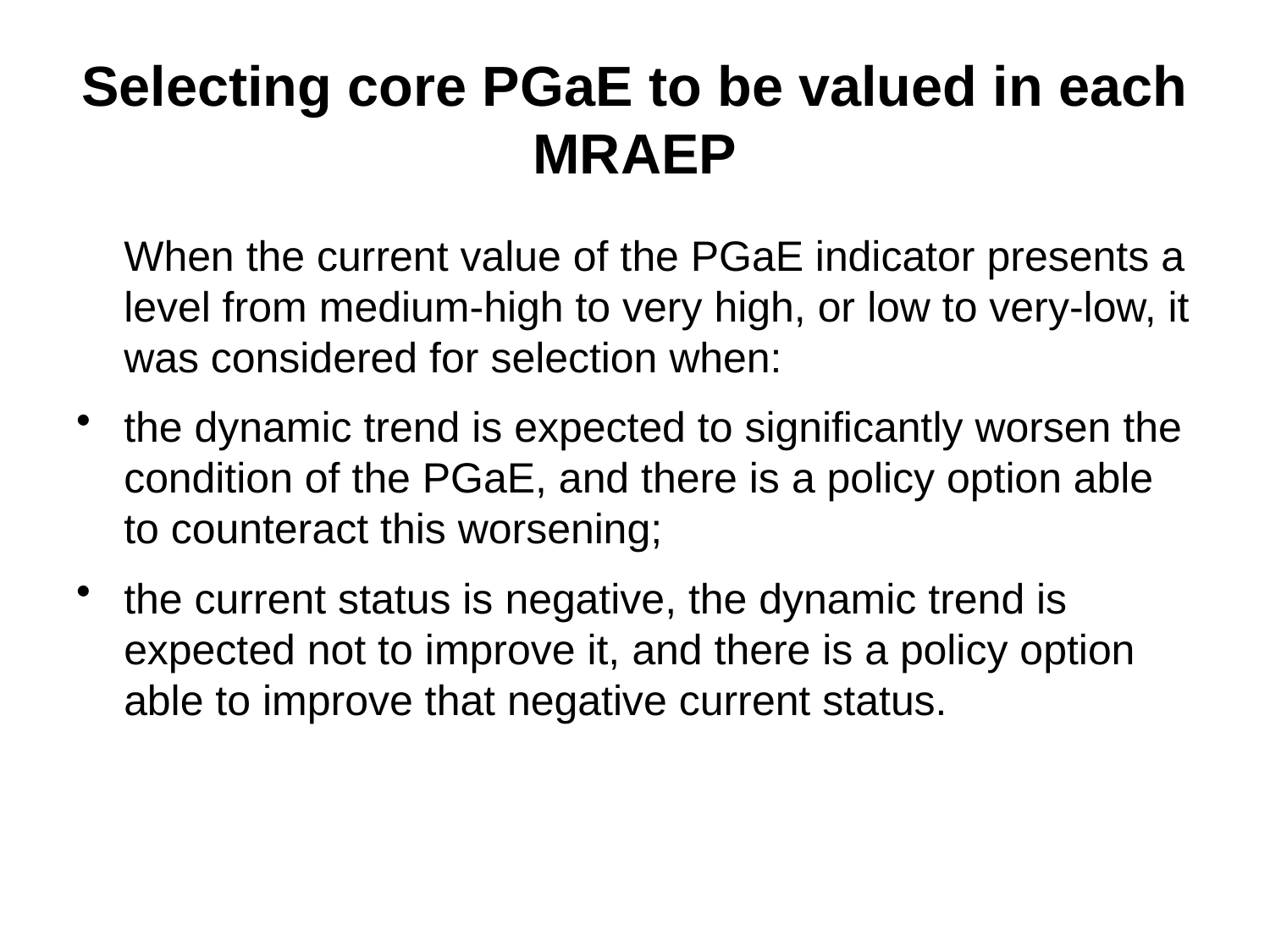

# Selecting core PGaE to be valued in each MRAEP
	When the current value of the PGaE indicator presents a level from medium-high to very high, or low to very-low, it was considered for selection when:
the dynamic trend is expected to significantly worsen the condition of the PGaE, and there is a policy option able to counteract this worsening;
the current status is negative, the dynamic trend is expected not to improve it, and there is a policy option able to improve that negative current status.